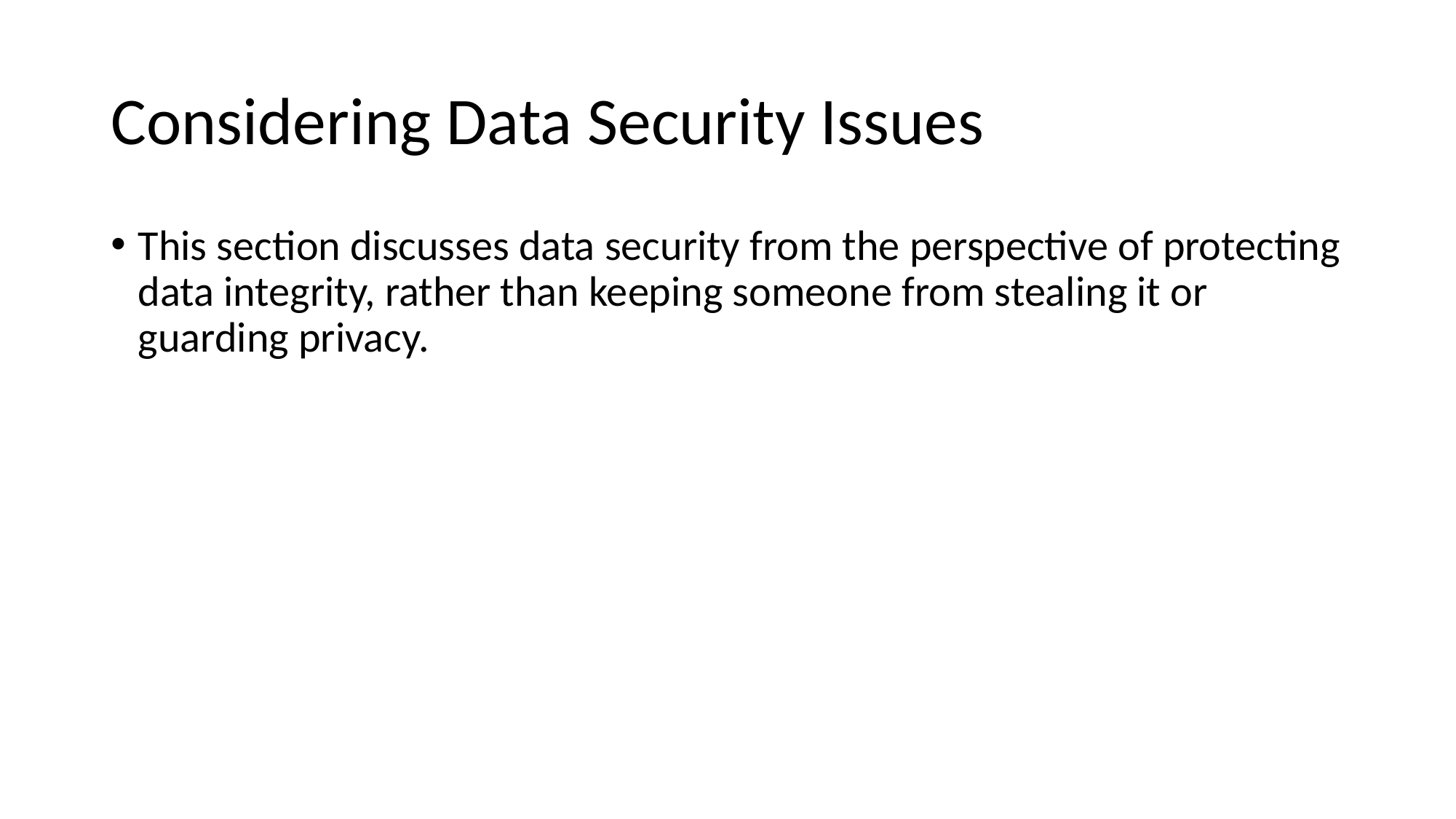

# Considering Data Security Issues
This section discusses data security from the perspective of protecting data integrity, rather than keeping someone from stealing it or guarding privacy.